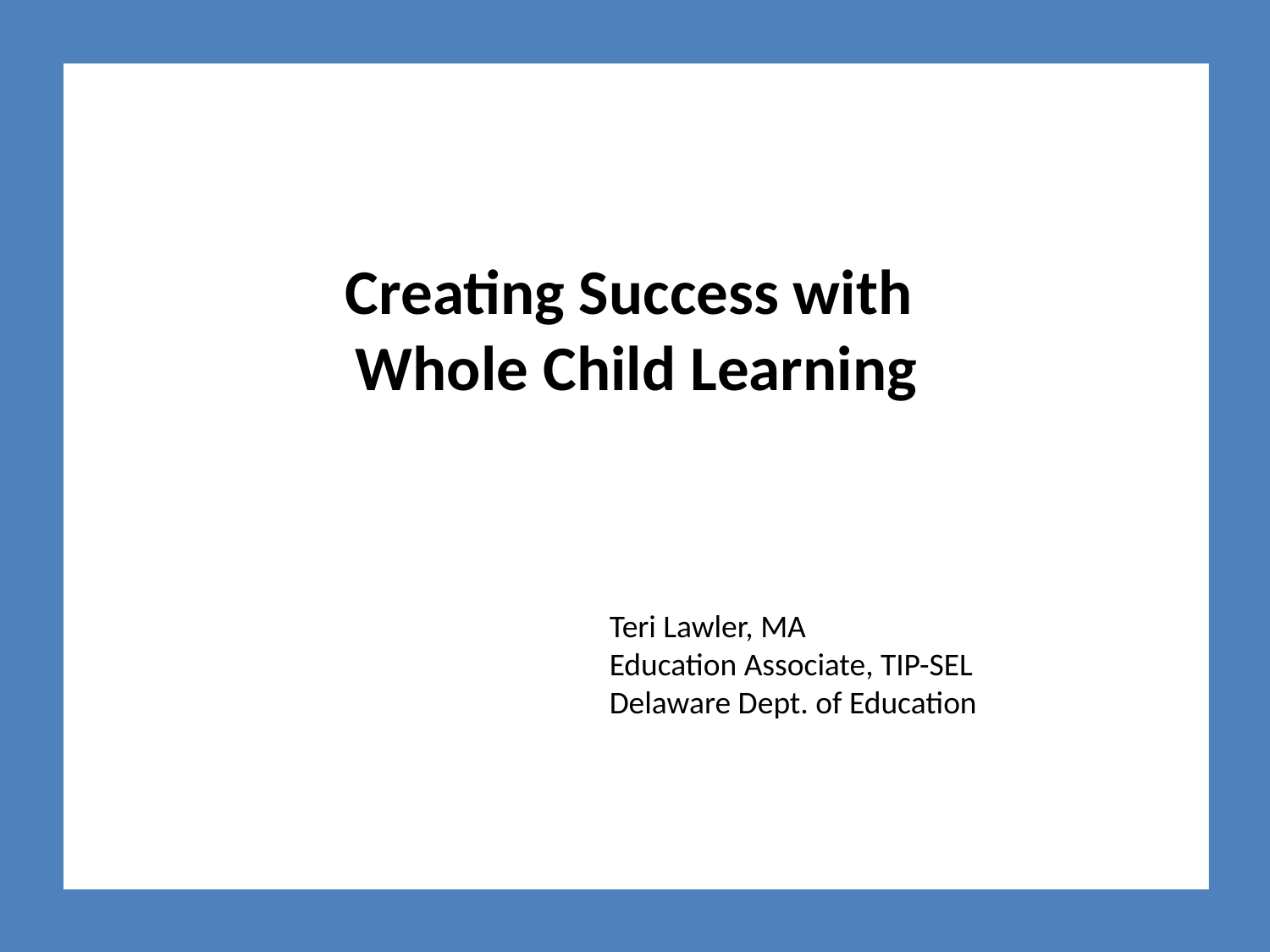

# Creating Success with Whole Child Learning
Teri Lawler, MA
Education Associate, TIP-SEL
Delaware Dept. of Education